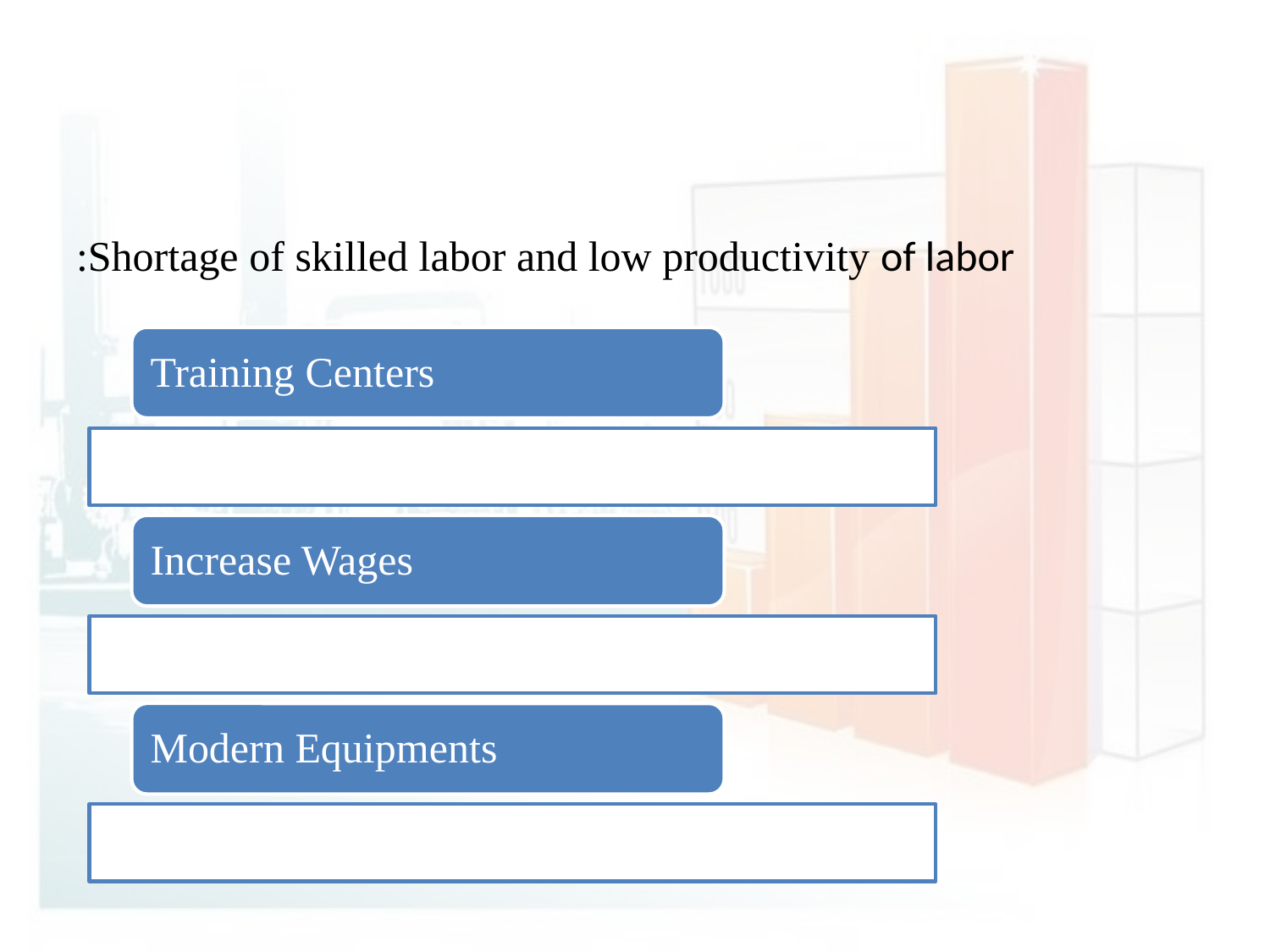

#
Shortage of skilled labor and low productivity of labor:
Increase Wages
Modern Equipments
Training Centers